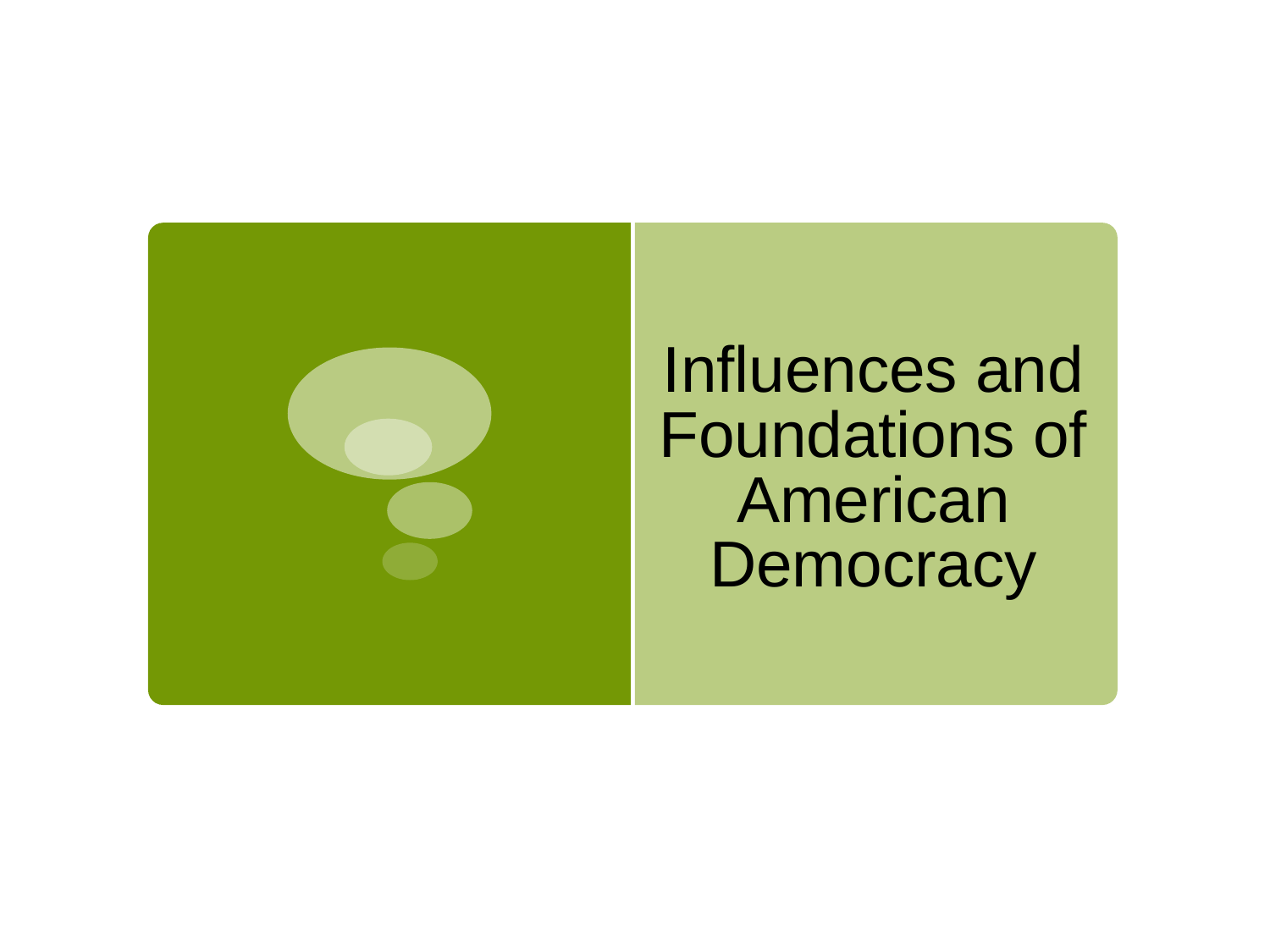

# Influences and Foundations of American Democracy